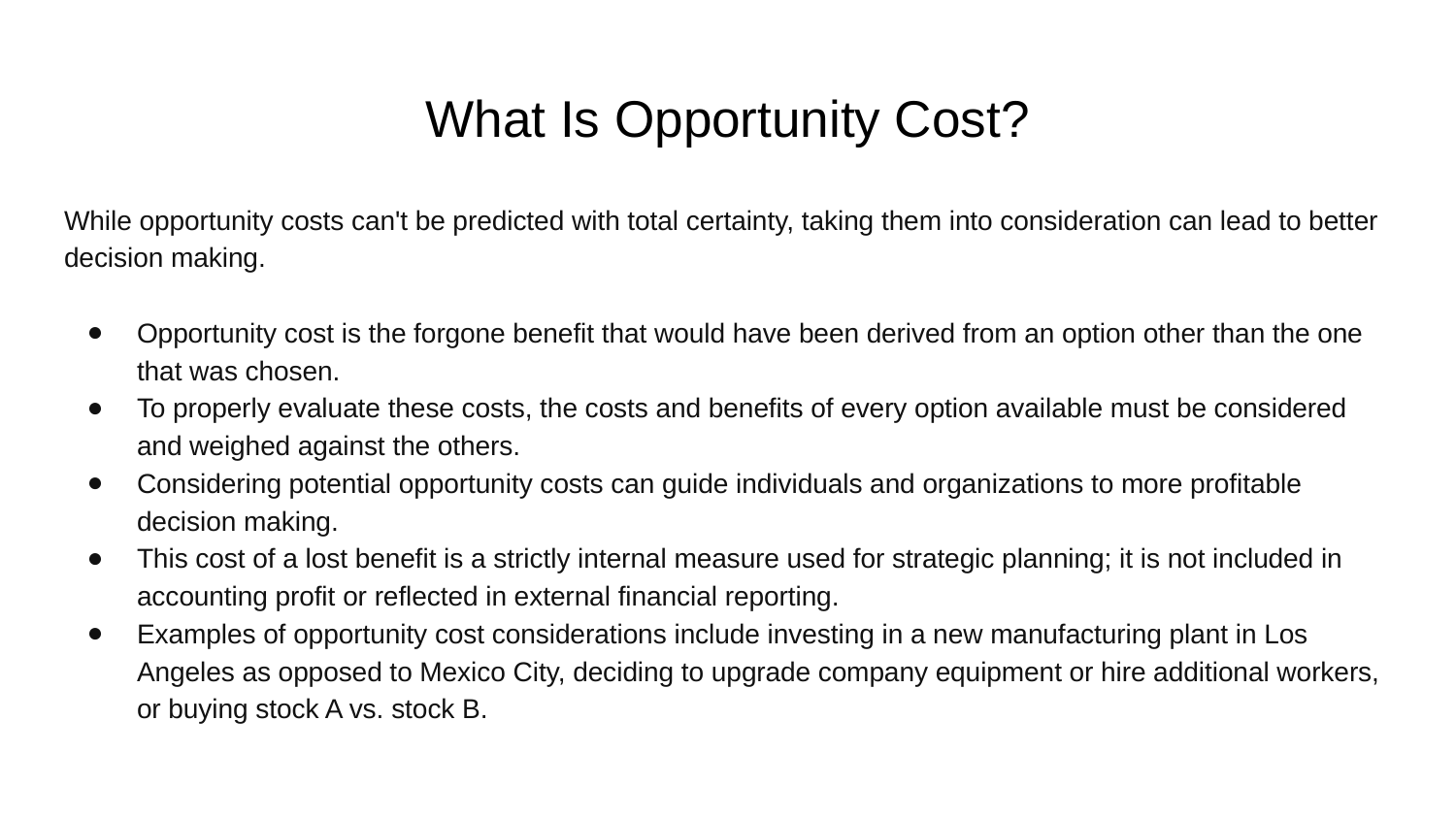

# What Is Opportunity Cost?
While opportunity costs can't be predicted with total certainty, taking them into consideration can lead to better decision making.

Opportunity cost is the forgone benefit that would have been derived from an option other than the one that was chosen.
To properly evaluate these costs, the costs and benefits of every option available must be considered and weighed against the others.
Considering potential opportunity costs can guide individuals and organizations to more profitable decision making.
This cost of a lost benefit is a strictly internal measure used for strategic planning; it is not included in accounting profit or reflected in external financial reporting.
Examples of opportunity cost considerations include investing in a new manufacturing plant in Los Angeles as opposed to Mexico City, deciding to upgrade company equipment or hire additional workers, or buying stock A vs. stock B.